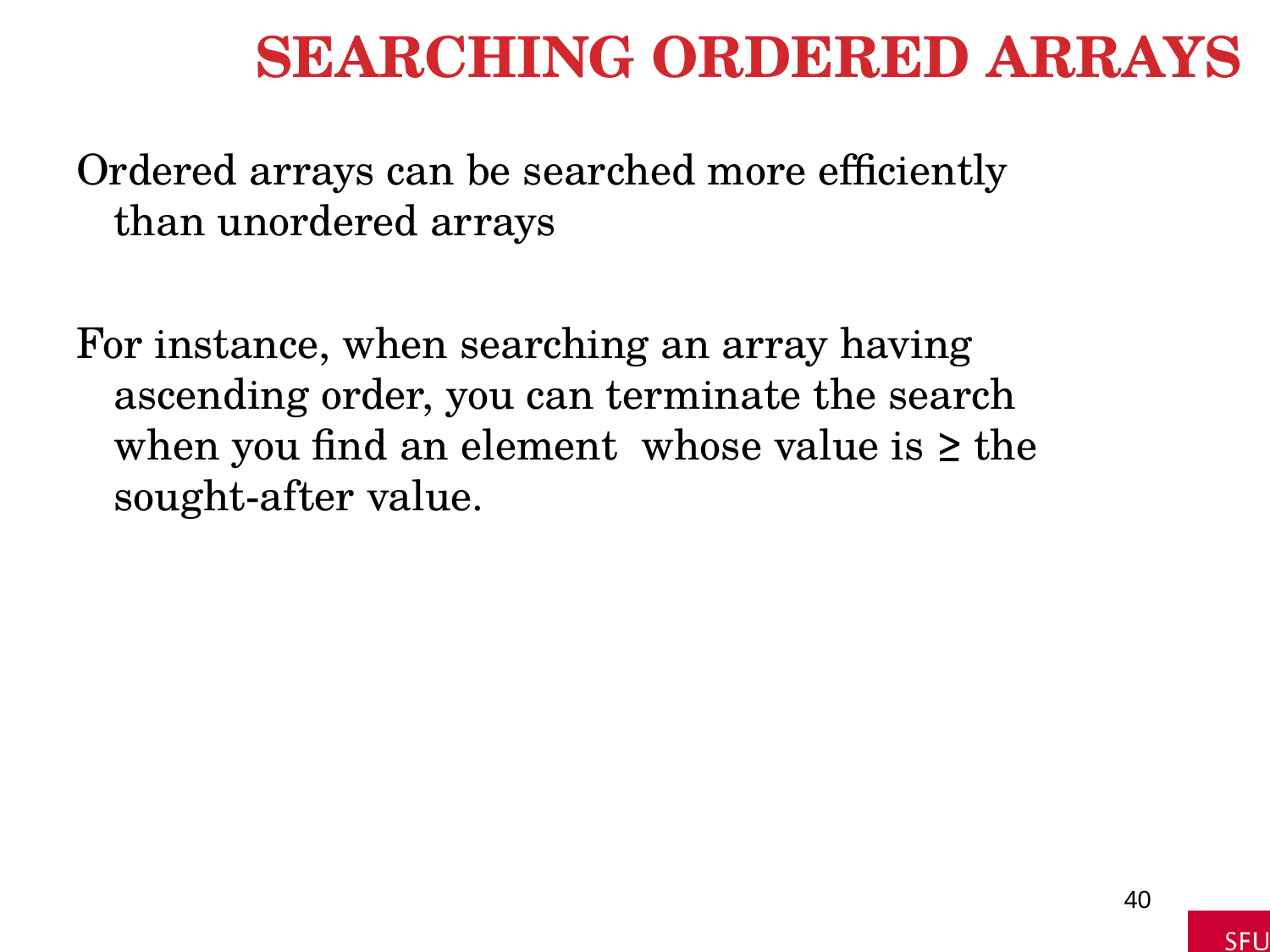

# Searching Ordered Arrays
Ordered arrays can be searched more efficiently than unordered arrays

For instance, when searching an array having ascending order, you can terminate the search when you find an element  whose value is ≥ the sought-after value.
40